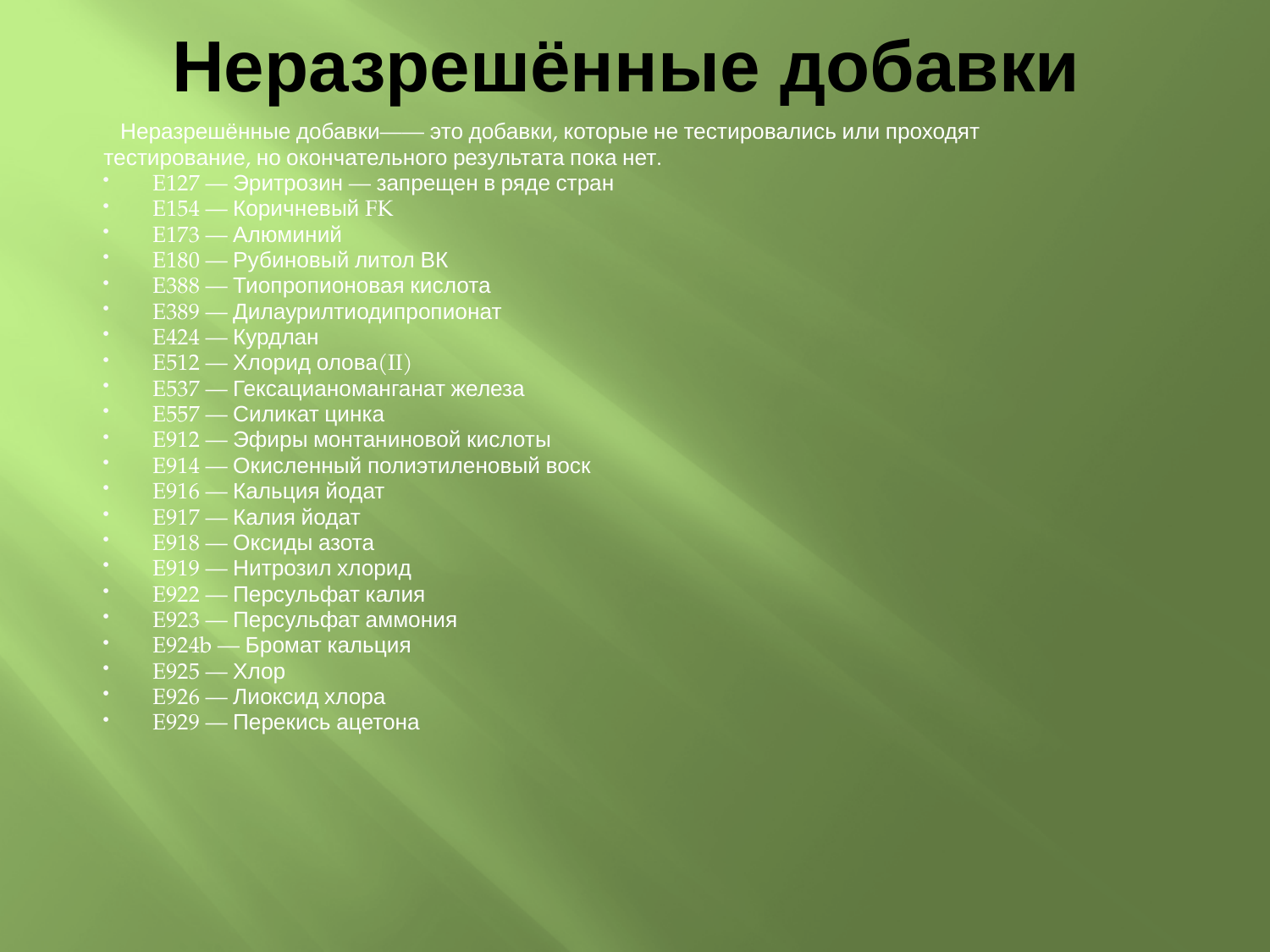

# Неразрешённые добавки
   Неразрешённые добавки—— это добавки, которые не тестировались или проходят
тестирование, но окончательного результата пока нет.
	E127 — Эритрозин — запрещен в ряде стран
	E154 — Коричневый FK
	E173 — Алюминий
	E180 — Рубиновый литол ВК
	E388 — Тиопропионовая кислота
	E389 — Дилаурилтиодипропионат
	E424 — Курдлан
	E512 — Хлорид олова(II)
	E537 — Гексацианоманганат железа
	E557 — Силикат цинка
	E912 — Эфиры монтаниновой кислоты
	E914 — Окисленный полиэтиленовый воск
	E916 — Кальция йодат
	E917 — Калия йодат
	E918 — Оксиды азота
	E919 — Нитрозил хлорид
	E922 — Персульфат калия
	E923 — Персульфат аммония
	E924b — Бромат кальция
	E925 — Хлор
	E926 — Лиоксид хлора
	E929 — Перекись ацетона